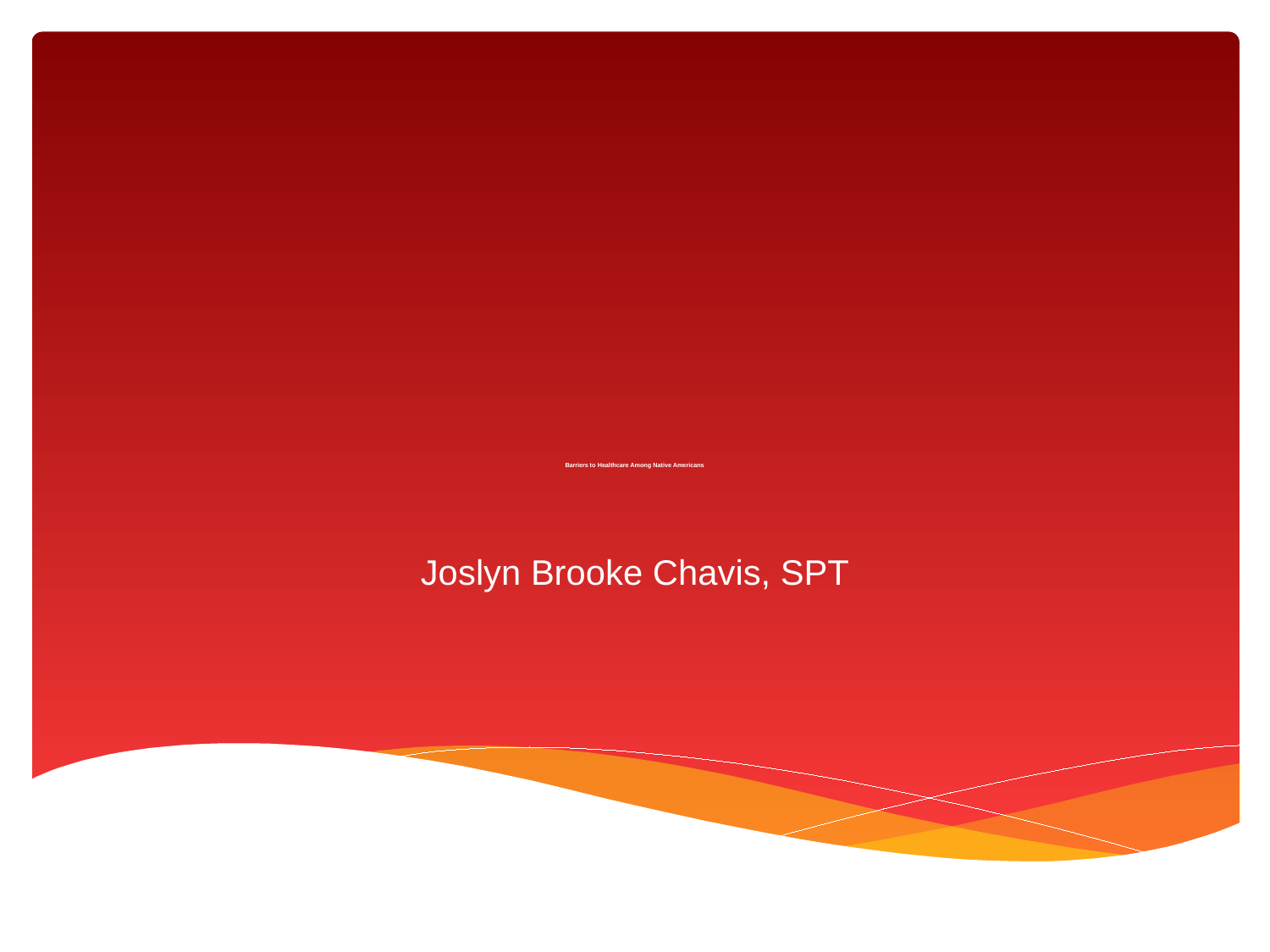

# Barriers to Healthcare Among Native Americans

Joslyn Brooke Chavis, SPT